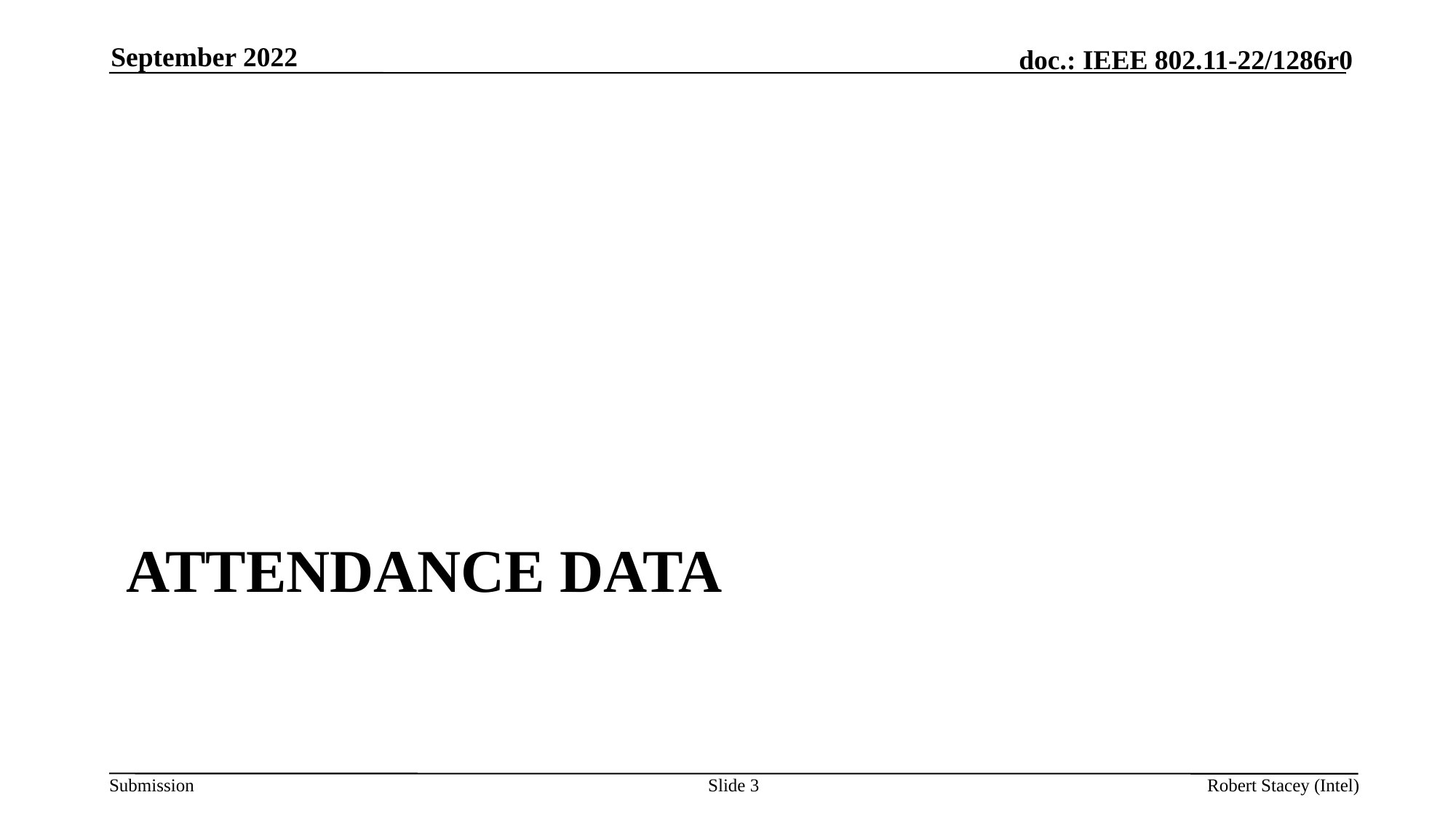

September 2022

# ATTENDANCE DATA
Slide 3
Robert Stacey (Intel)